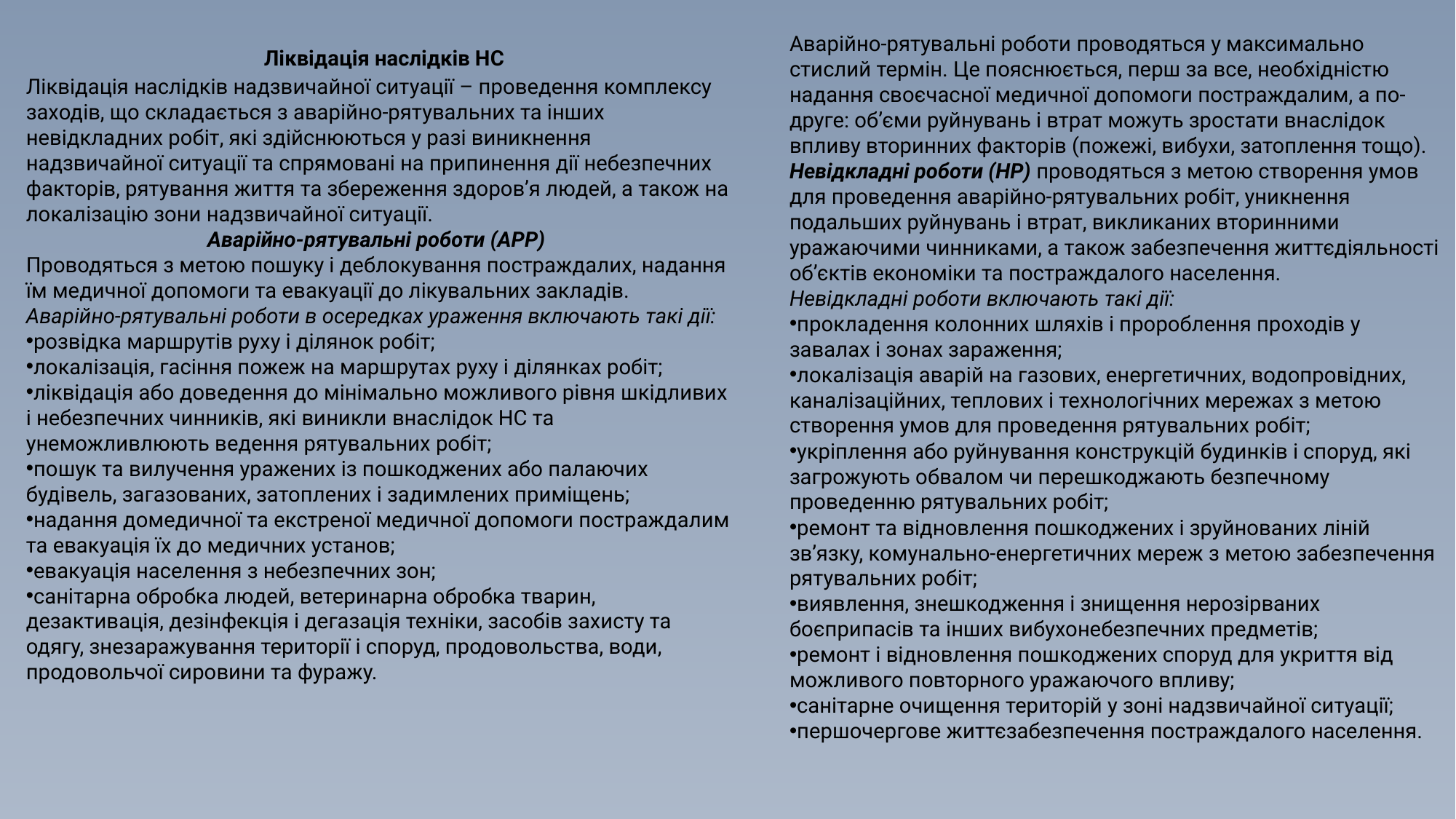

Ліквідація наслідків НС
Ліквідація наслідків надзвичайної ситуації – проведення комплексу заходів, що складається з аварійно-рятувальних та інших невідкладних робіт, які здійснюються у разі виникнення надзвичайної ситуації та спрямовані на припинення дії небезпечних факторів, рятування життя та збереження здоров’я людей, а також на локалізацію зони надзвичайної ситуації.
Аварійно-рятувальні роботи (АРР)
Проводяться з метою пошуку і деблокування постраждалих, надання їм медичної допомоги та евакуації до лікувальних закладів.
Аварійно-рятувальні роботи в осередках ураження включають такі дії:
розвідка маршрутів руху і ділянок робіт;
локалізація, гасіння пожеж на маршрутах руху і ділянках робіт;
ліквідація або доведення до мінімально можливого рівня шкідливих і небезпечних чинників, які виникли внаслідок НС та унеможливлюють ведення рятувальних робіт;
пошук та вилучення уражених із пошкоджених або палаючих будівель, загазованих, затоплених і задимлених приміщень;
надання домедичної та екстреної медичної допомоги постраждалим та евакуація їх до медичних установ;
евакуація населення з небезпечних зон;
санітарна обробка людей, ветеринарна обробка тварин, дезактивація, дезінфекція і дегазація техніки, засобів захисту та одягу, знезаражування території і споруд, продовольства, води, продовольчої сировини та фуражу.

Аварійно-рятувальні роботи проводяться у максимально стислий термін. Це пояснюється, перш за все, необхідністю надання своєчасної медичної допомоги постраждалим, а по-друге: об’єми руйнувань і втрат можуть зростати внаслідок впливу вторинних факторів (пожежі, вибухи, затоплення тощо).
Невідкладні роботи (НР) проводяться з метою створення умов для проведення аварійно-рятувальних робіт, уникнення подальших руйнувань і втрат, викликаних вторинними уражаючими чинниками, а також забезпечення життєдіяльності об’єктів економіки та постраждалого населення.
Невідкладні роботи включають такі дії:
прокладення колонних шляхів і пророблення проходів у завалах і зонах зараження;
локалізація аварій на газових, енергетичних, водопровідних, каналізаційних, теплових і технологічних мережах з метою створення умов для проведення рятувальних робіт;
укріплення або руйнування конструкцій будинків і споруд, які загрожують обвалом чи перешкоджають безпечному проведенню рятувальних робіт;
ремонт та відновлення пошкоджених і зруйнованих ліній зв’язку, комунально-енергетичних мереж з метою забезпечення рятувальних робіт;
виявлення, знешкодження і знищення нерозірваних боєприпасів та інших вибухонебезпечних предметів;
ремонт і відновлення пошкоджених споруд для укриття від можливого повторного уражаючого впливу;
санітарне очищення територій у зоні надзвичайної ситуації;
першочергове життєзабезпечення постраждалого населення.